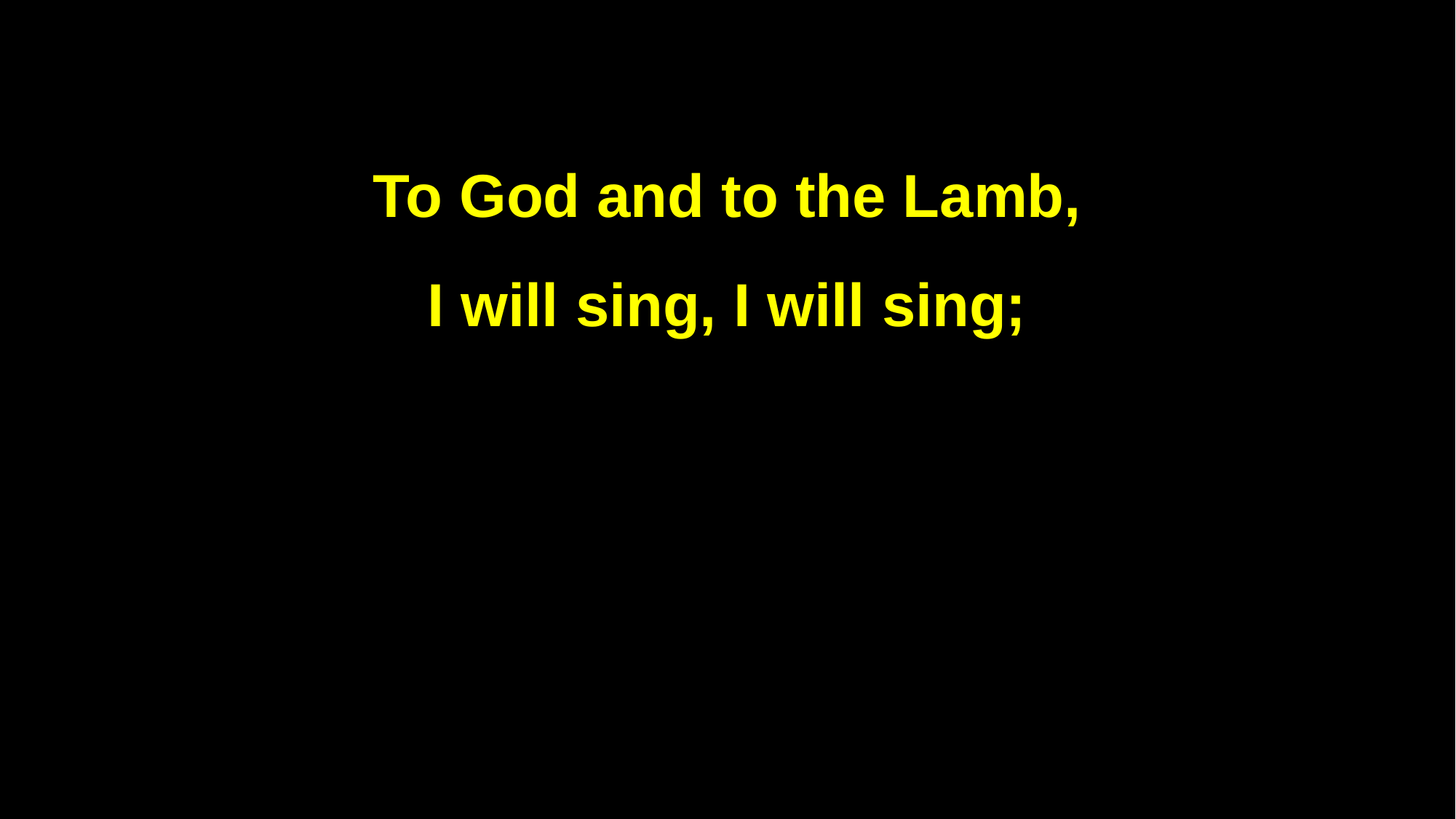

To God and to the Lamb,
I will sing, I will sing;